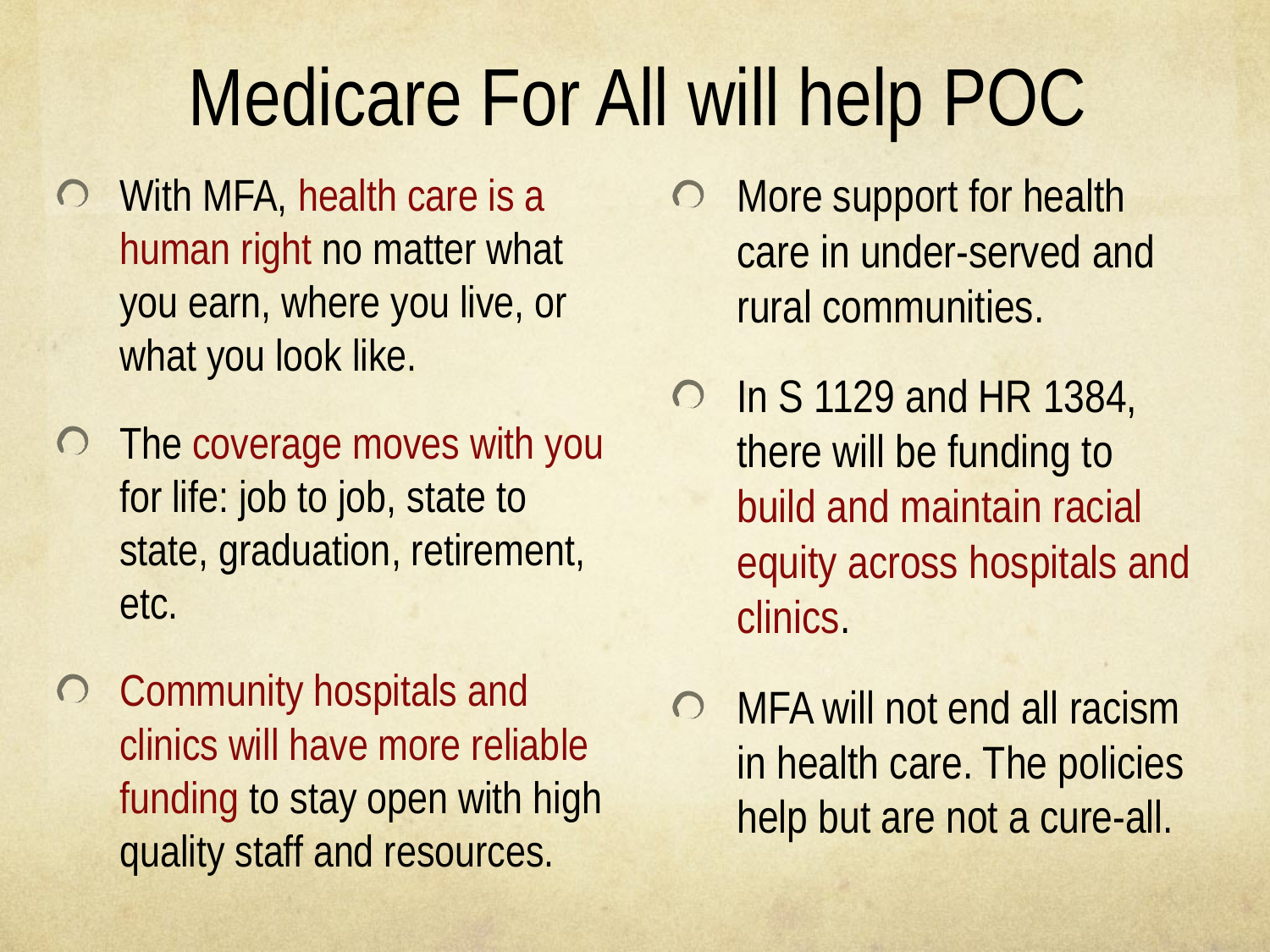

# Medicare For All will help POC
With MFA, health care is a human right no matter what you earn, where you live, or what you look like.
The coverage moves with you for life: job to job, state to state, graduation, retirement, etc.
Community hospitals and clinics will have more reliable funding to stay open with high quality staff and resources.

More support for health care in under-served and rural communities.
In S 1129 and HR 1384, there will be funding to build and maintain racial equity across hospitals and clinics.
MFA will not end all racism in health care. The policies help but are not a cure-all.